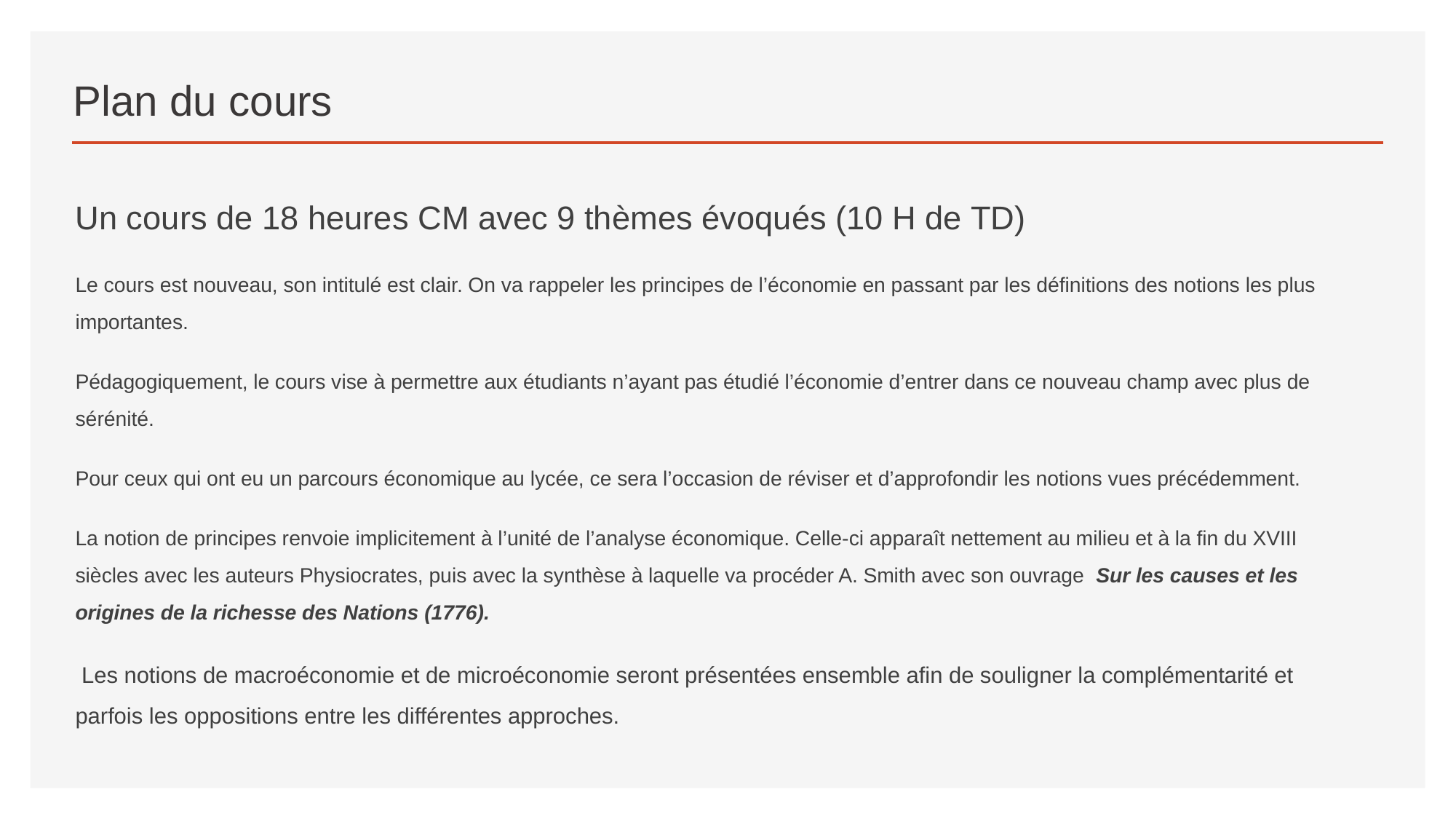

# Plan du cours
Un cours de 18 heures CM avec 9 thèmes évoqués (10 H de TD)
Le cours est nouveau, son intitulé est clair. On va rappeler les principes de l’économie en passant par les définitions des notions les plus importantes.
Pédagogiquement, le cours vise à permettre aux étudiants n’ayant pas étudié l’économie d’entrer dans ce nouveau champ avec plus de sérénité.
Pour ceux qui ont eu un parcours économique au lycée, ce sera l’occasion de réviser et d’approfondir les notions vues précédemment.
La notion de principes renvoie implicitement à l’unité de l’analyse économique. Celle-ci apparaît nettement au milieu et à la fin du XVIII siècles avec les auteurs Physiocrates, puis avec la synthèse à laquelle va procéder A. Smith avec son ouvrage  Sur les causes et les origines de la richesse des Nations (1776).
 Les notions de macroéconomie et de microéconomie seront présentées ensemble afin de souligner la complémentarité et parfois les oppositions entre les différentes approches.